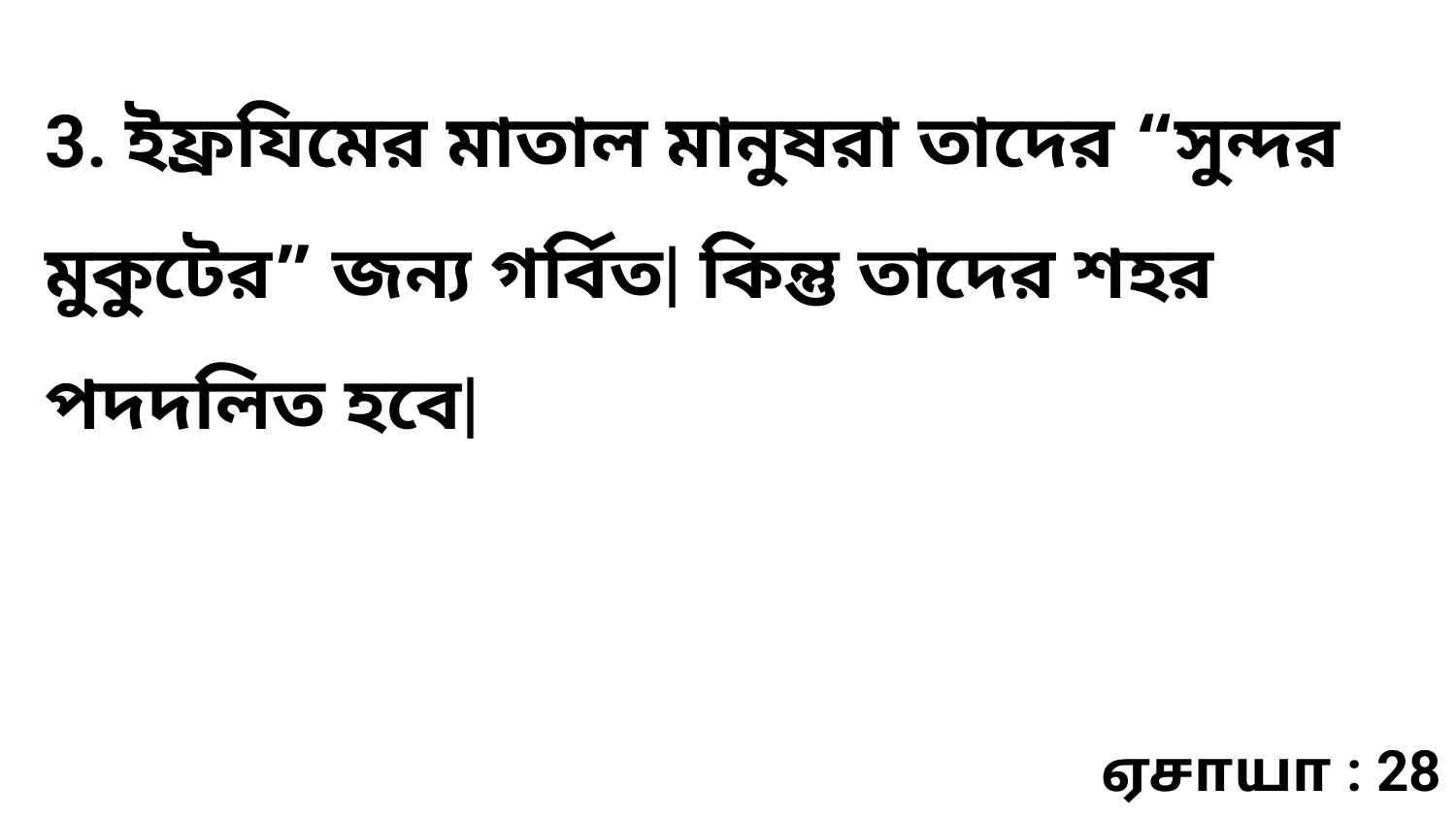

3. ইফ্রযিমের মাতাল মানুষরা তাদের “সুন্দর মুকুটের” জন্য গর্বিত| কিন্তু তাদের শহর পদদলিত হবে|
ஏசாயா : 28